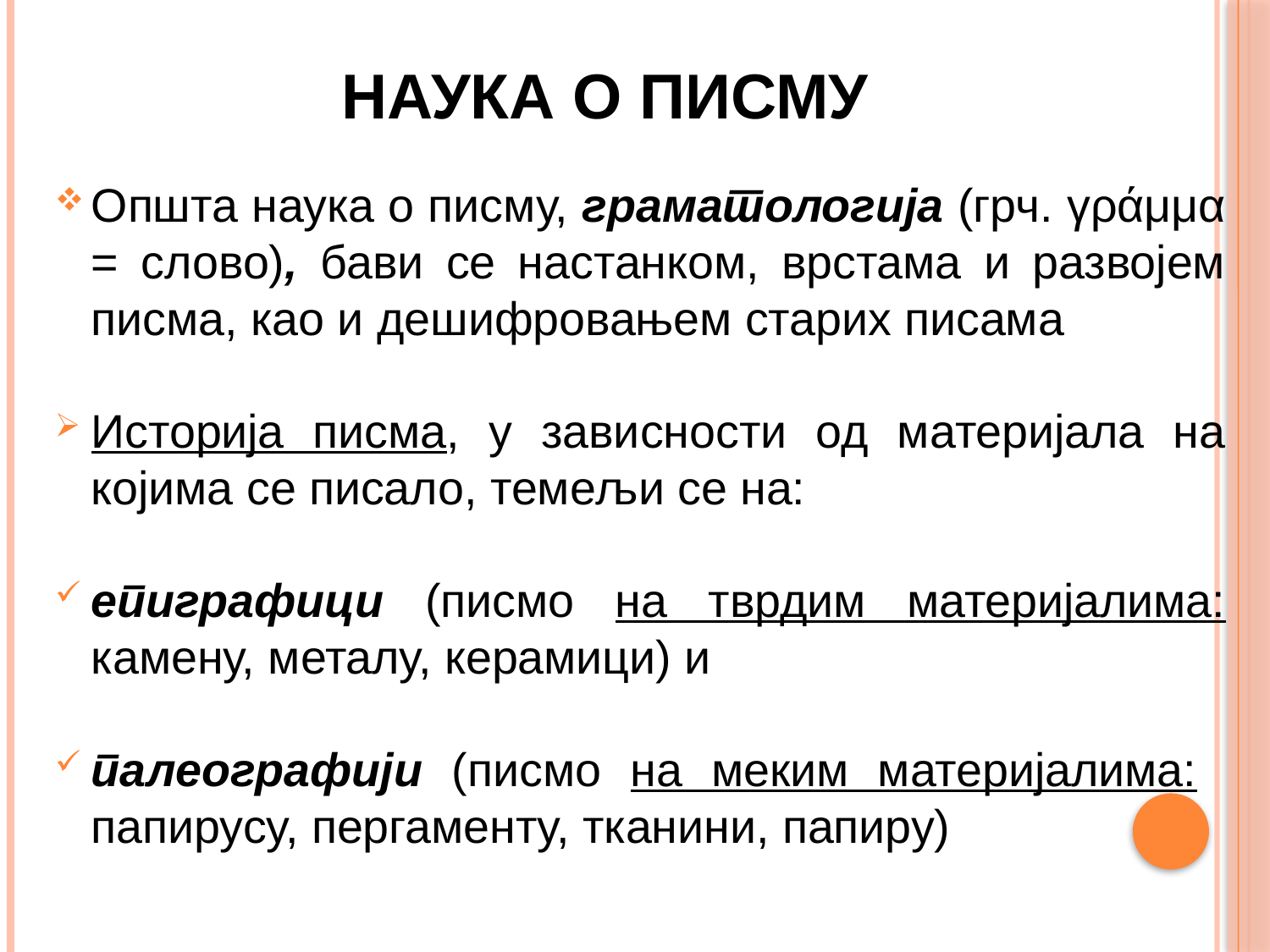

# НАУКА О ПИСМУ
Општа наука о писму, граматологија (грч. γράμμα = слово), бави се настанком, врстама и развојем писма, као и дешифровањем старих писама

Историја писма, у зависности од материјала на којима се писало, темељи се на:

епиграфици (писмо на тврдим материјалима: камену, металу, керамици) и

палеографији (писмо на меким материјалима:  папирусу, пергаменту, тканини, папиру)